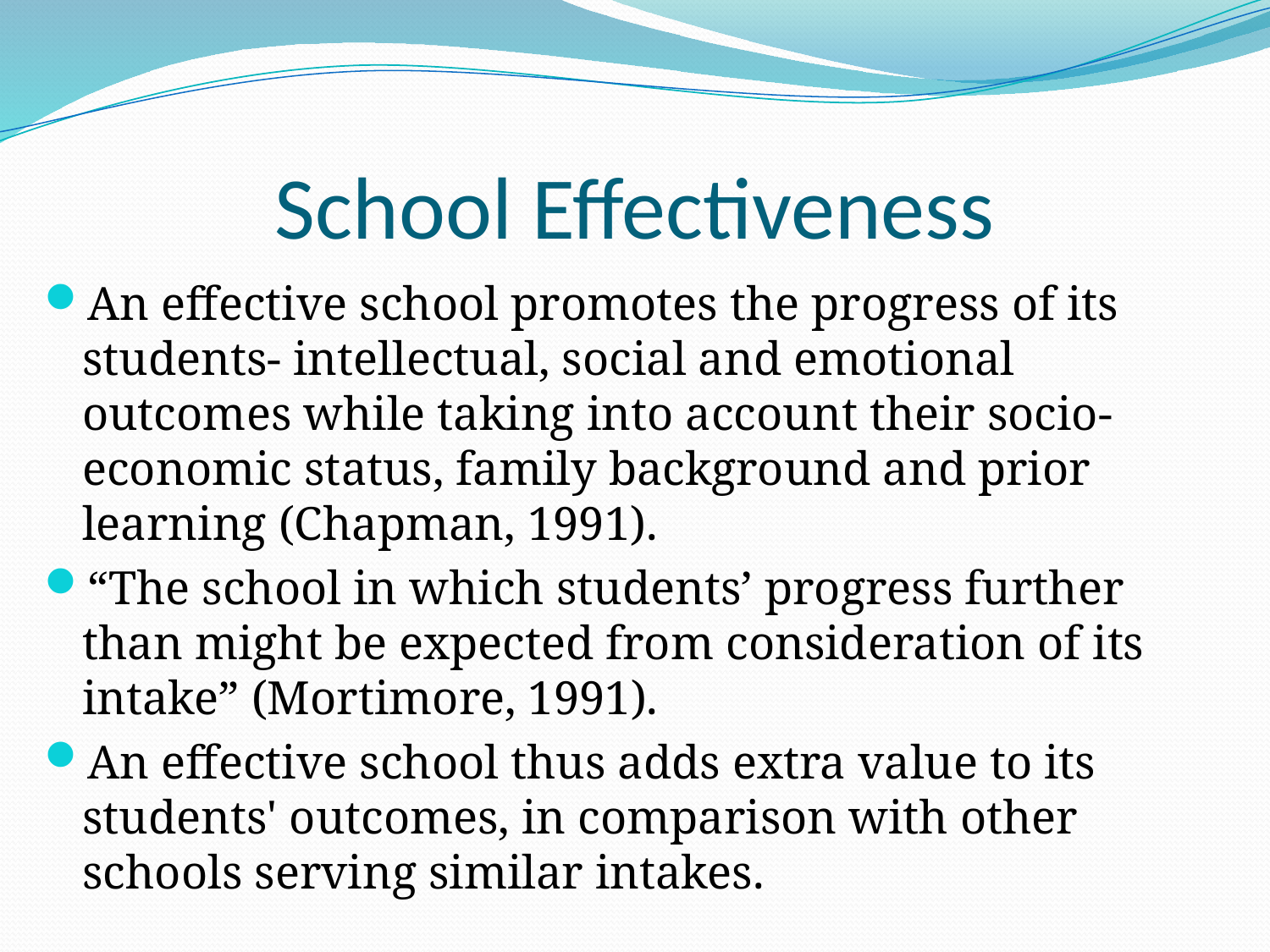

# School Effectiveness
An effective school promotes the progress of its students- intellectual, social and emotional outcomes while taking into account their socio-economic status, family background and prior learning (Chapman, 1991).
“The school in which students’ progress further than might be expected from consideration of its intake” (Mortimore, 1991).
An effective school thus adds extra value to its students' outcomes, in comparison with other schools serving similar intakes.